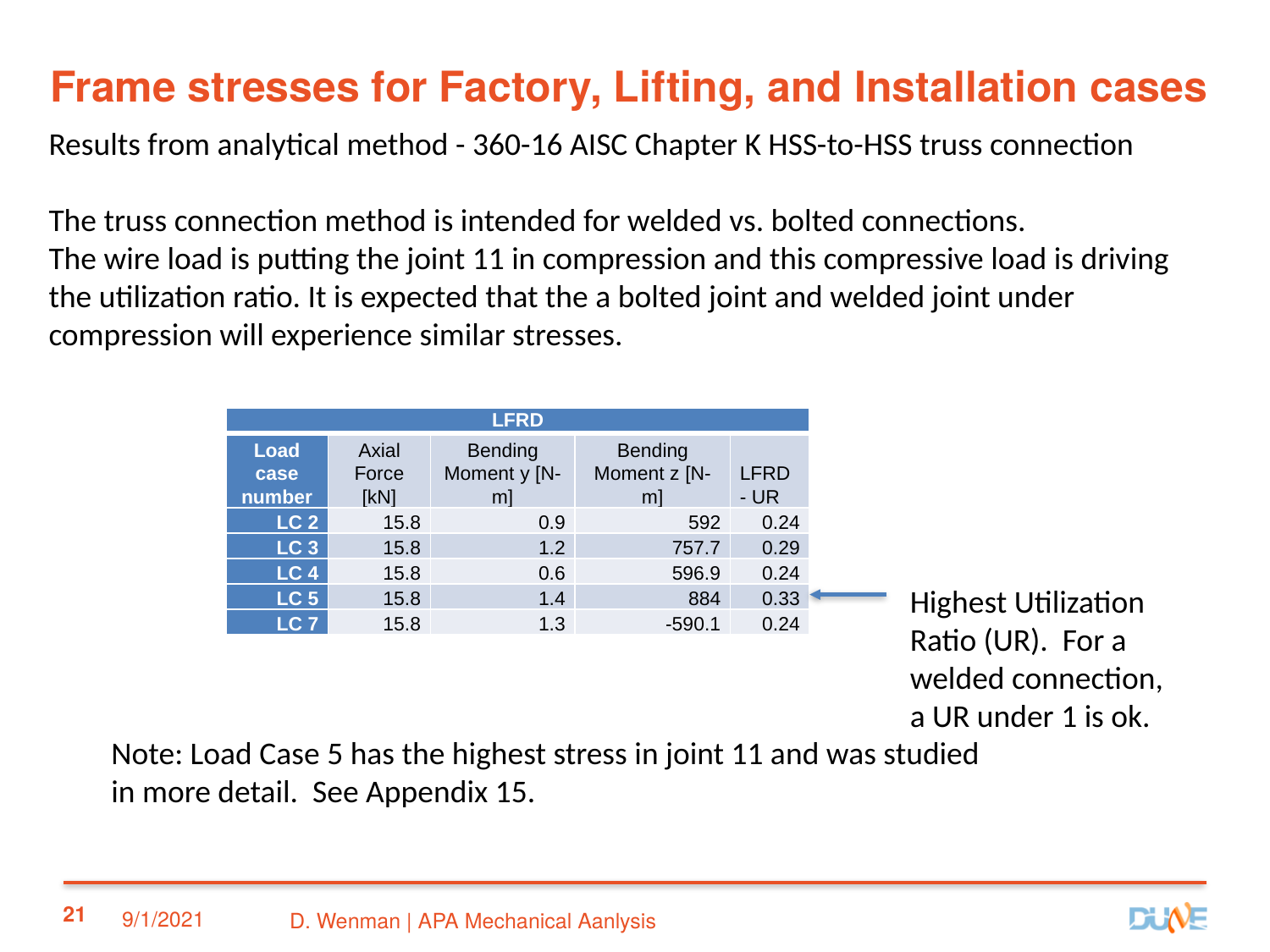

Frame stresses for Factory, Lifting, and Installation cases
Results from analytical method - 360-16 AISC Chapter K HSS-to-HSS truss connection

The truss connection method is intended for welded vs. bolted connections.
The wire load is putting the joint 11 in compression and this compressive load is driving the utilization ratio. It is expected that the a bolted joint and welded joint under compression will experience similar stresses.
| LFRD |  |  |  |  |
| --- | --- | --- | --- | --- |
| Load case number | Axial Force [kN] | Bending Moment y [N-m] | Bending Moment z [N-m] | LFRD - UR |
| LC 2 | 15.8 | 0.9 | 592 | 0.24 |
| LC 3 | 15.8 | 1.2 | 757.7 | 0.29 |
| LC 4 | 15.8 | 0.6 | 596.9 | 0.24 |
| LC 5 | 15.8 | 1.4 | 884 | 0.33 |
| LC 7 | 15.8 | 1.3 | -590.1 | 0.24 |

Highest Utilization Ratio (UR).  For a welded connection, a UR under 1 is ok.
Note: Load Case 5 has the highest stress in joint 11 and was studied in more detail.  See Appendix 15.
21
9/1/2021
D. Wenman | APA Mechanical Aanlysis